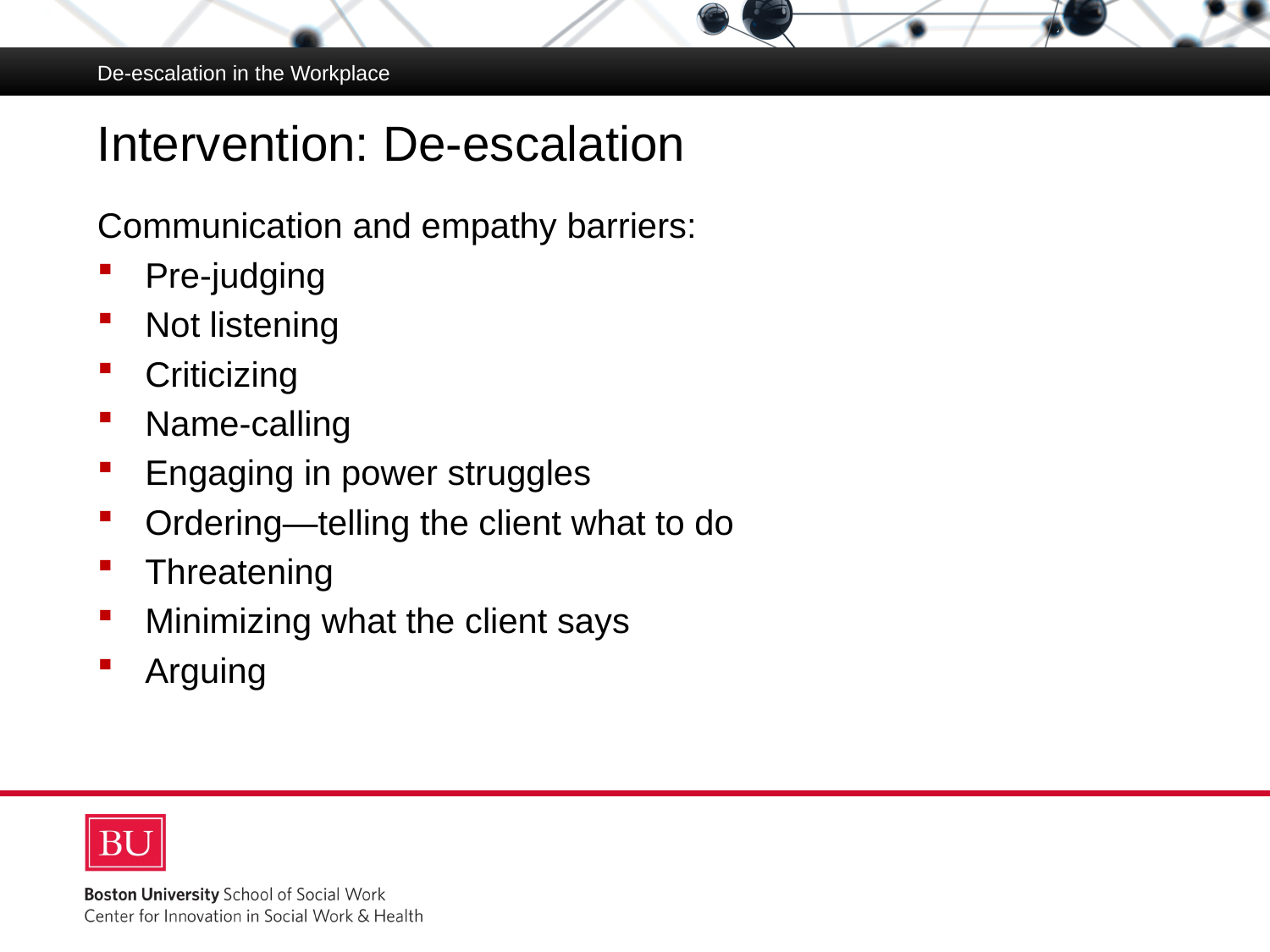

De-escalation in the Workplace
# Intervention: De-escalation
Communication and empathy barriers:
Pre-judging
Not listening
Criticizing
Name-calling
Engaging in power struggles
Ordering—telling the client what to do
Threatening
Minimizing what the client says
Arguing